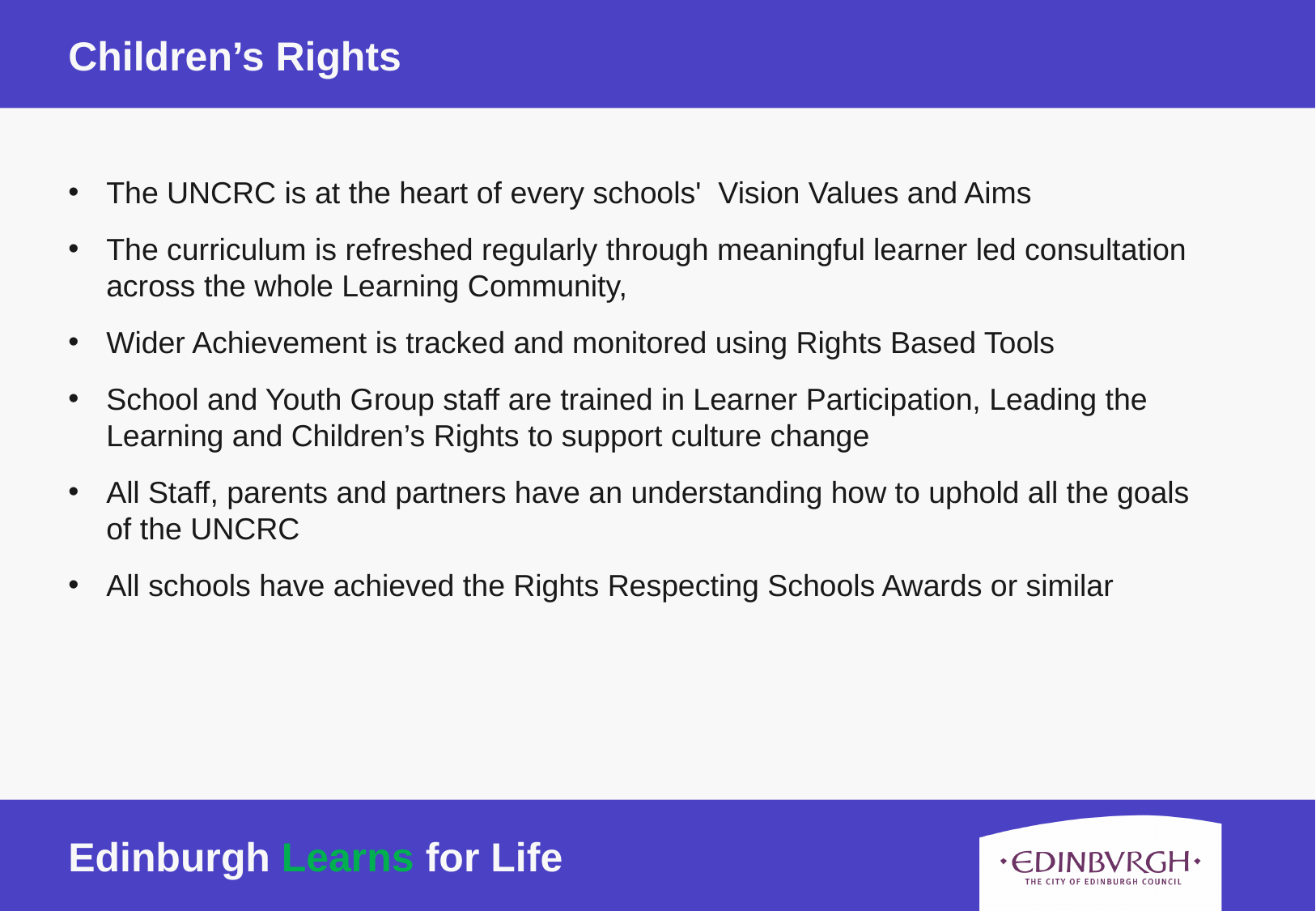

Children’s Rights

The UNCRC is at the heart of every schools'  Vision Values and Aims
The curriculum is refreshed regularly through meaningful learner led consultation across the whole Learning Community,
Wider Achievement is tracked and monitored using Rights Based Tools
School and Youth Group staff are trained in Learner Participation, Leading the Learning and Children’s Rights to support culture change
All Staff, parents and partners have an understanding how to uphold all the goals of the UNCRC
All schools have achieved the Rights Respecting Schools Awards or similar
Edinburgh Learns for Life